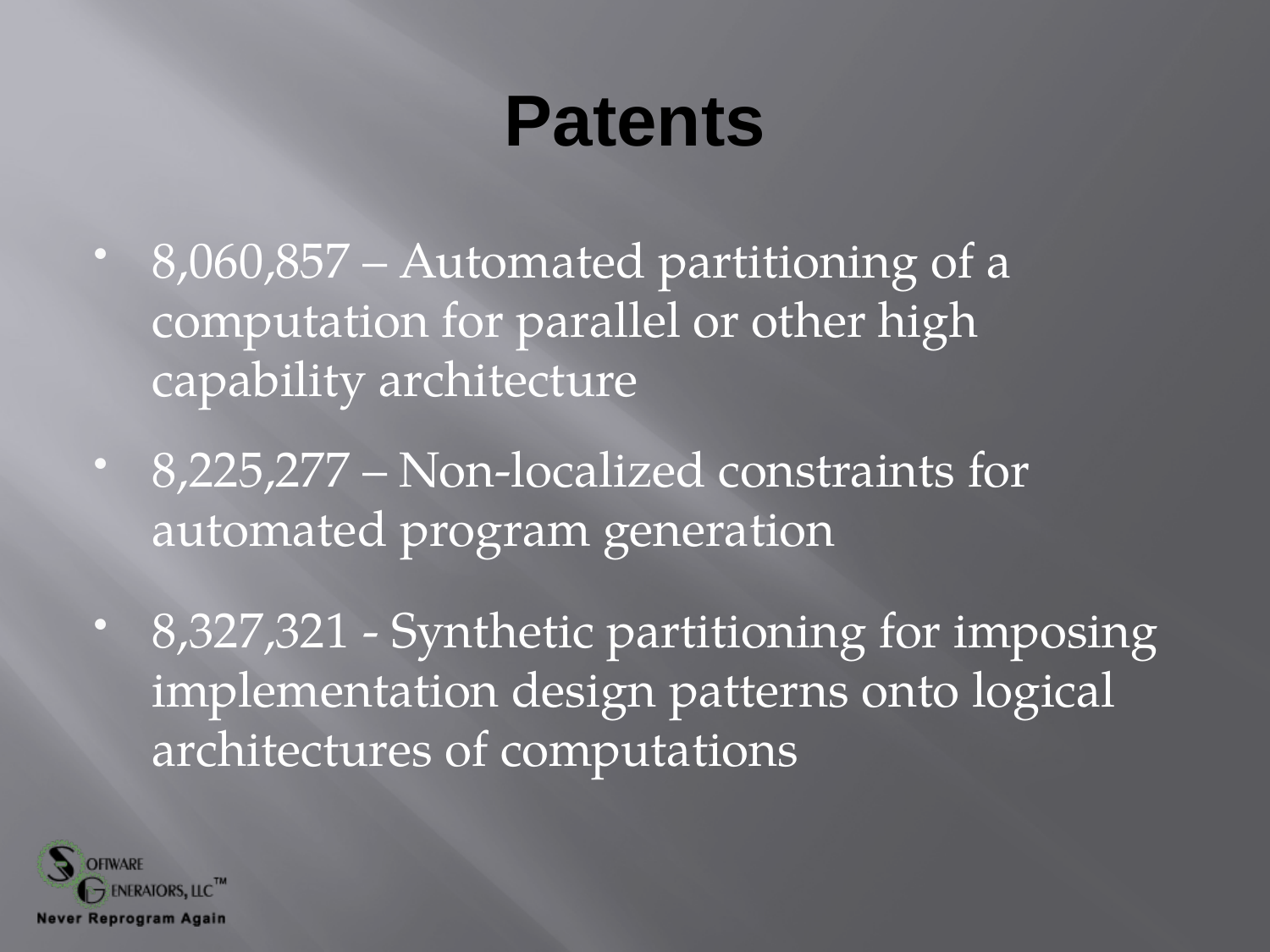

# Patents
8,060,857 – Automated partitioning of a computation for parallel or other high capability architecture
8,225,277 – Non-localized constraints for automated program generation
8,327,321 - Synthetic partitioning for imposing implementation design patterns onto logical architectures of computations